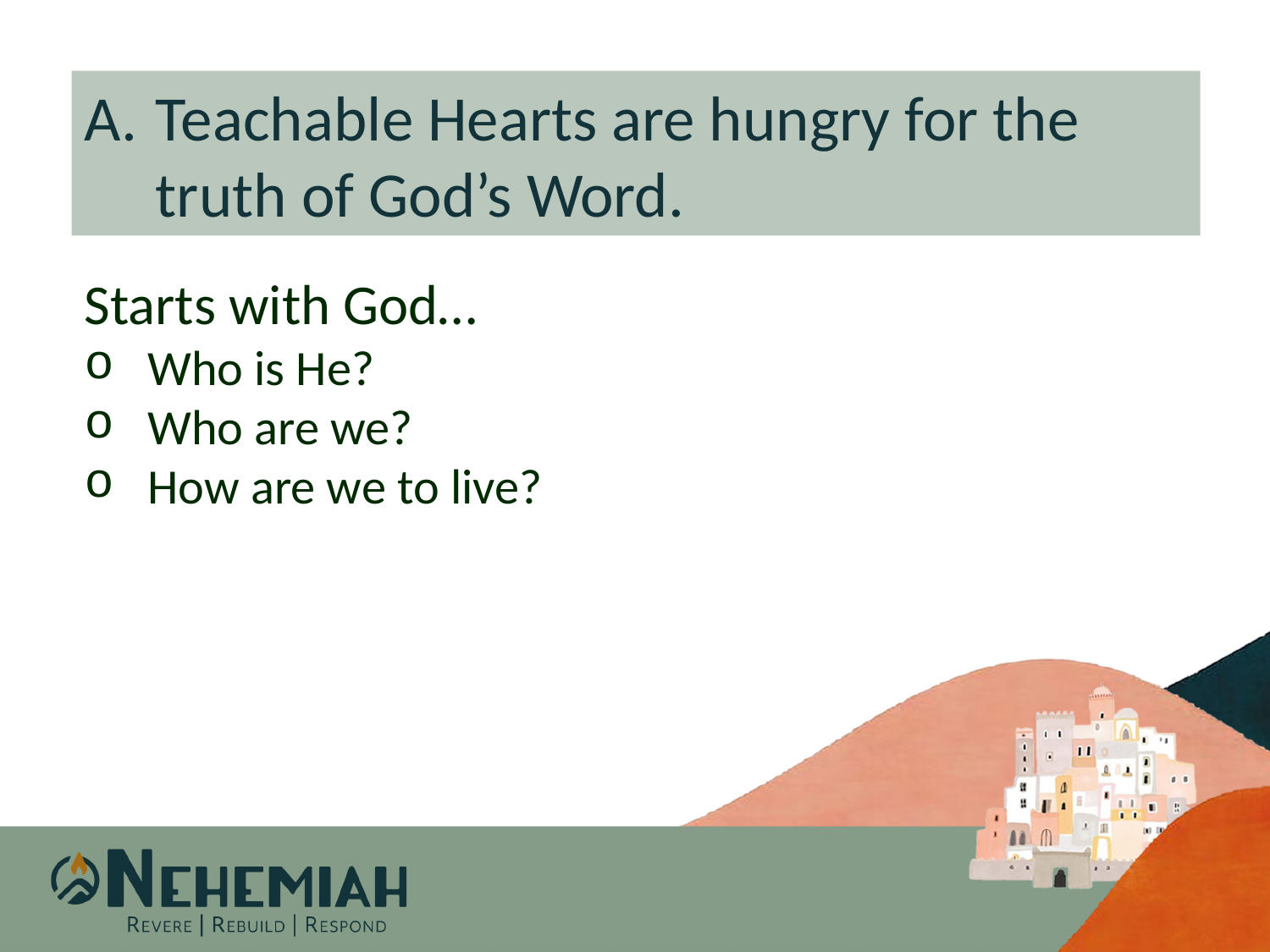

Teachable Hearts are hungry for the truth of God’s Word.
Starts with God…
Who is He?
Who are we?
How are we to live?